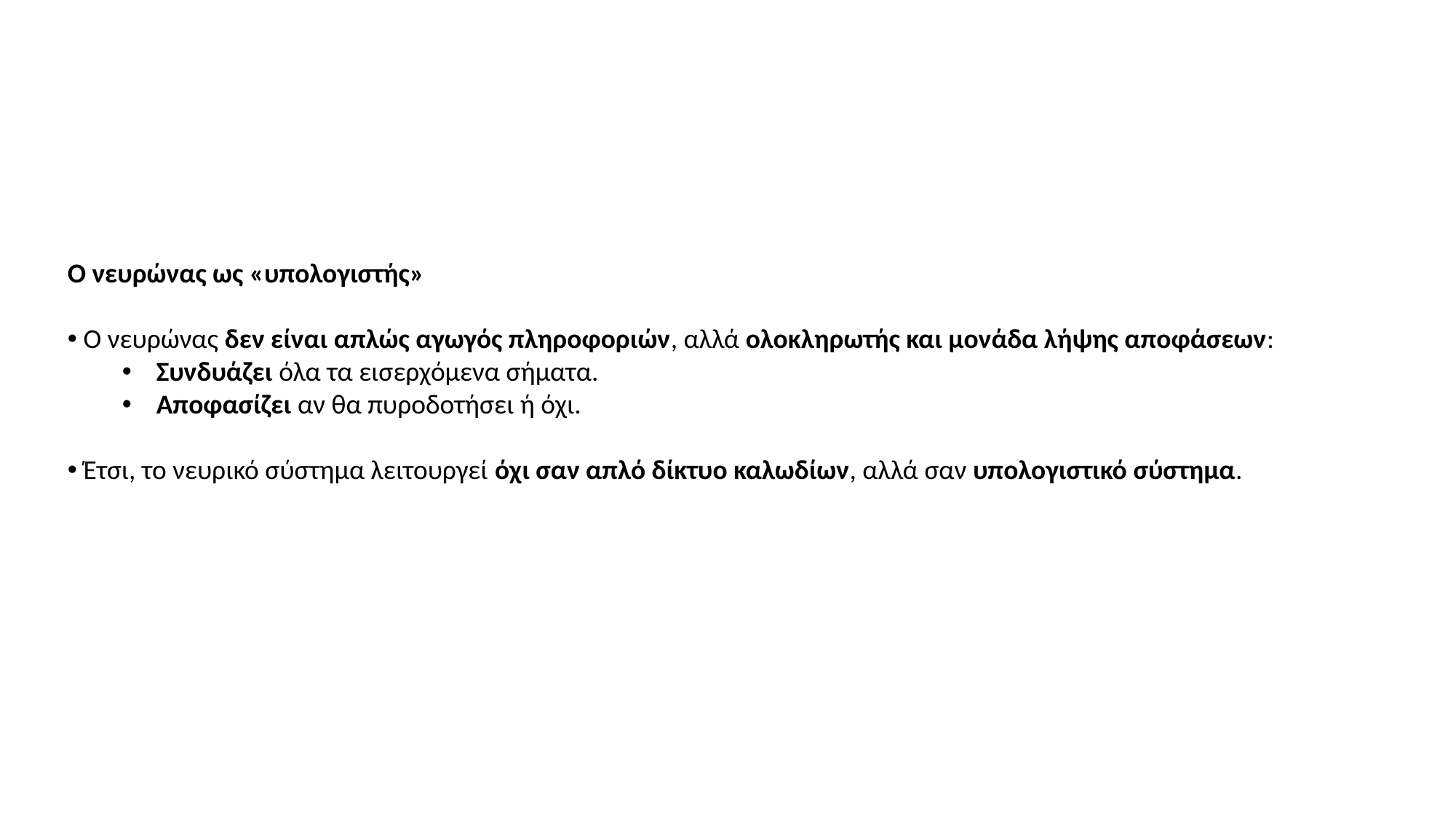

Ο νευρώνας ως «υπολογιστής»

 Ο νευρώνας δεν είναι απλώς αγωγός πληροφοριών, αλλά ολοκληρωτής και μονάδα λήψης αποφάσεων:
Συνδυάζει όλα τα εισερχόμενα σήματα.
Αποφασίζει αν θα πυροδοτήσει ή όχι.

 Έτσι, το νευρικό σύστημα λειτουργεί όχι σαν απλό δίκτυο καλωδίων, αλλά σαν υπολογιστικό σύστημα.